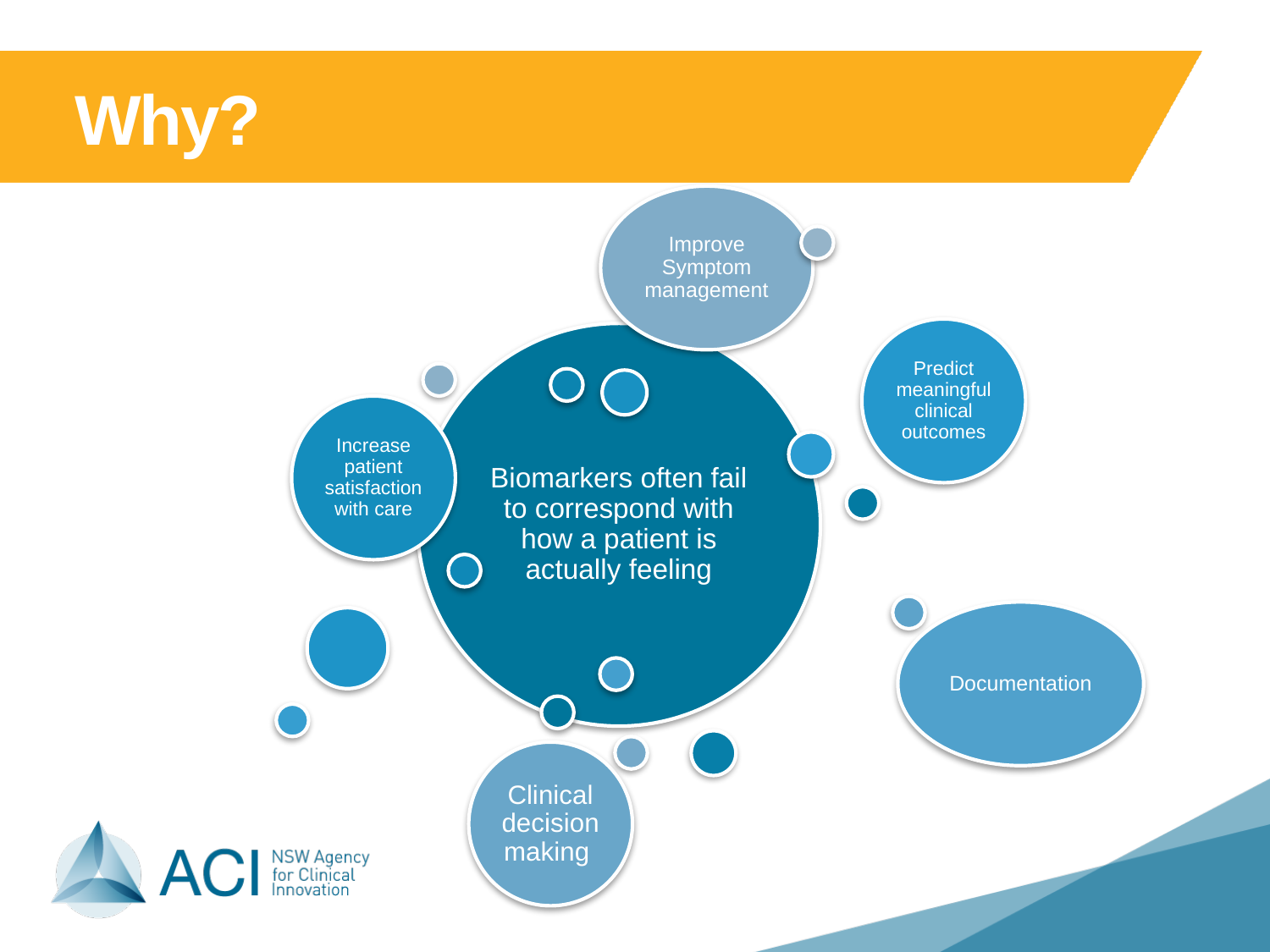

# Why?
Biomarkers often fail to correspond with how a patient is actually feeling
Increase patient satisfaction with care
Predict meaningful clinical outcomes
Documentation
Clinical decision making
Improve Symptom management